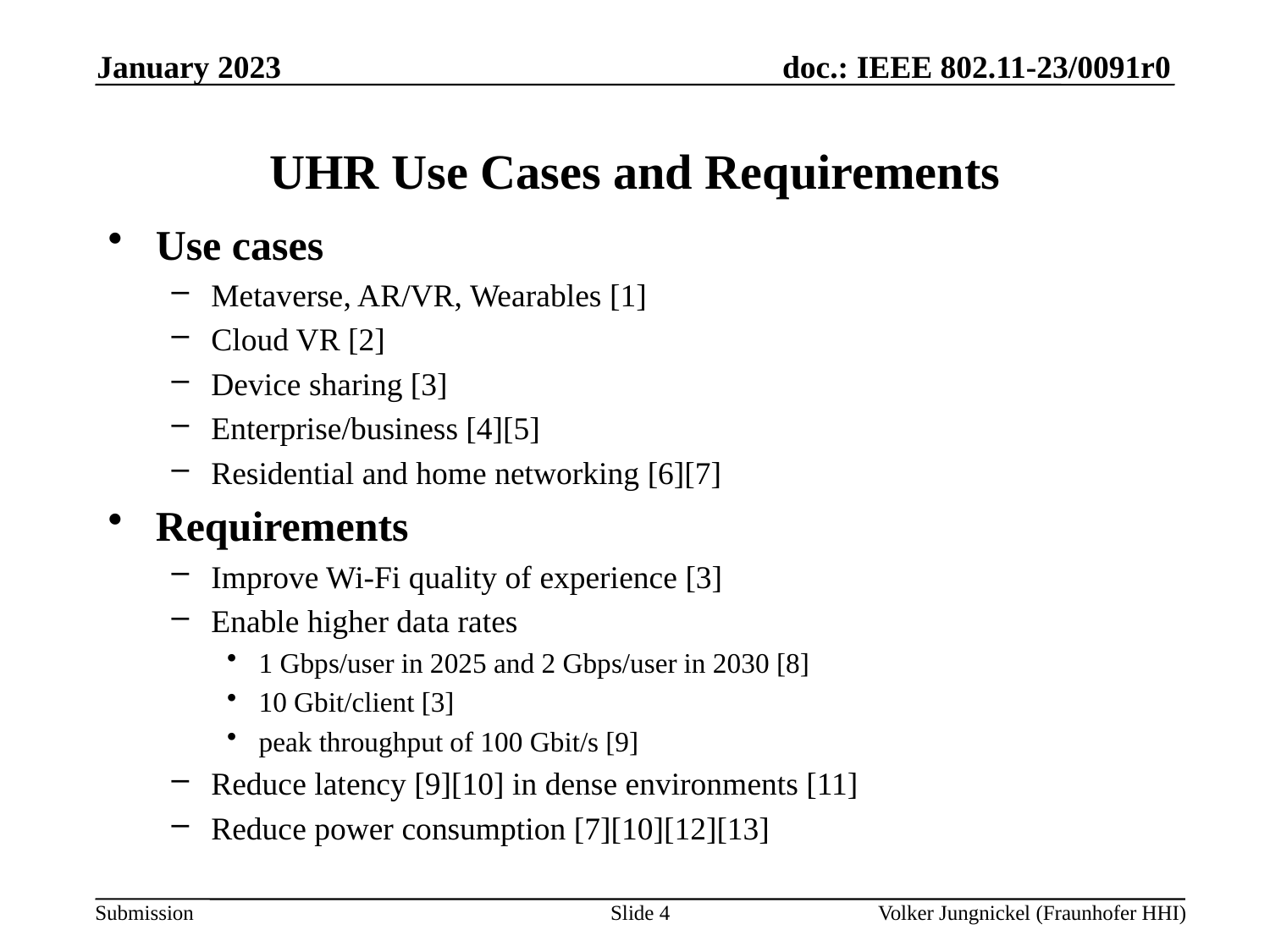

January 2023
# UHR Use Cases and Requirements
Use cases
Metaverse, AR/VR, Wearables [1]
Cloud VR [2]
Device sharing [3]
Enterprise/business [4][5]
Residential and home networking [6][7]
Requirements
Improve Wi-Fi quality of experience [3]
Enable higher data rates
1 Gbps/user in 2025 and 2 Gbps/user in 2030 [8]
10 Gbit/client [3]
peak throughput of 100 Gbit/s [9]
Reduce latency [9][10] in dense environments [11]
Reduce power consumption [7][10][12][13]

Slide 4
Volker Jungnickel (Fraunhofer HHI)